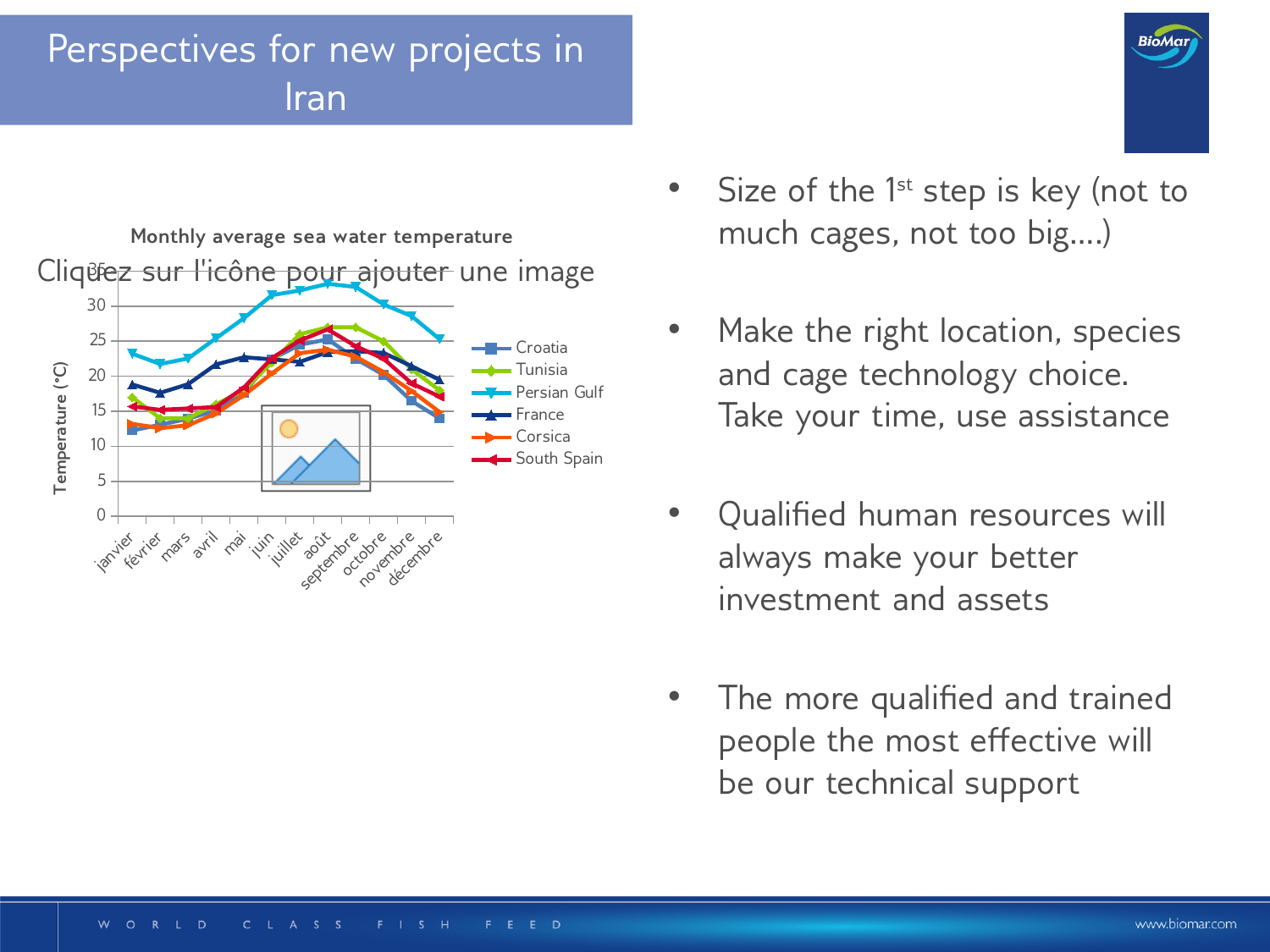

# Perspectives for new projects in Iran
Size of the 1st step is key (not to much cages, not too big….)

Make the right location, species and cage technology choice. Take your time, use assistance

Qualified human resources will always make your better investment and assets

The more qualified and trained people the most effective will be our technical support

### Chart: Monthly average sea water temperature

| Category | Croatia | Tunisia | Persian Gulf | France | Corsica | South Spain |
|---|---|---|---|---|---|---|
| janvier | 12.250000000000002 | 17.0 | 23.225 | 18.837005952380952 | 13.2 | 15.7 |
| février | 13.075 | 14.0 | 21.75 | 17.63372023809524 | 12.6 | 15.2 |
| mars | 13.933333333333335 | 14.0 | 22.540000000000003 | 18.872380952380954 | 13.0 | 15.4 |
| avril | 15.125 | 16.0 | 25.424999999999997 | 21.691071428571426 | 14.7 | 15.6 |
| mai | 17.65 | 18.0 | 28.299999999999997 | 22.711214285714284 | 17.3 | 18.4 |
| juin | 22.45 | 22.0 | 31.580000000000002 | 22.414714285714286 | 20.4 | 22.6 |
| juillet | 24.5 | 26.0 | 32.25 | 22.05513392857143 | 23.3 | 25.1 |
| août | 25.266666666666666 | 27.0 | 33.2 | 23.45706428571429 | 23.8 | 26.7 |
| septembre | 22.5 | 27.0 | 32.75 | 23.57572916666667 | 22.8 | 24.3 |
| octobre | 20.2 | 25.0 | 30.25 | 23.332574404761903 | 20.6 | 22.5 |
| novembre | 16.475 | 21.0 | 28.6 | 21.44724047619048 | 17.9 | 19.0 |
| décembre | 14.0 | 18.0 | 25.3 | 19.502083333333335 | 14.9 | 17.1 |